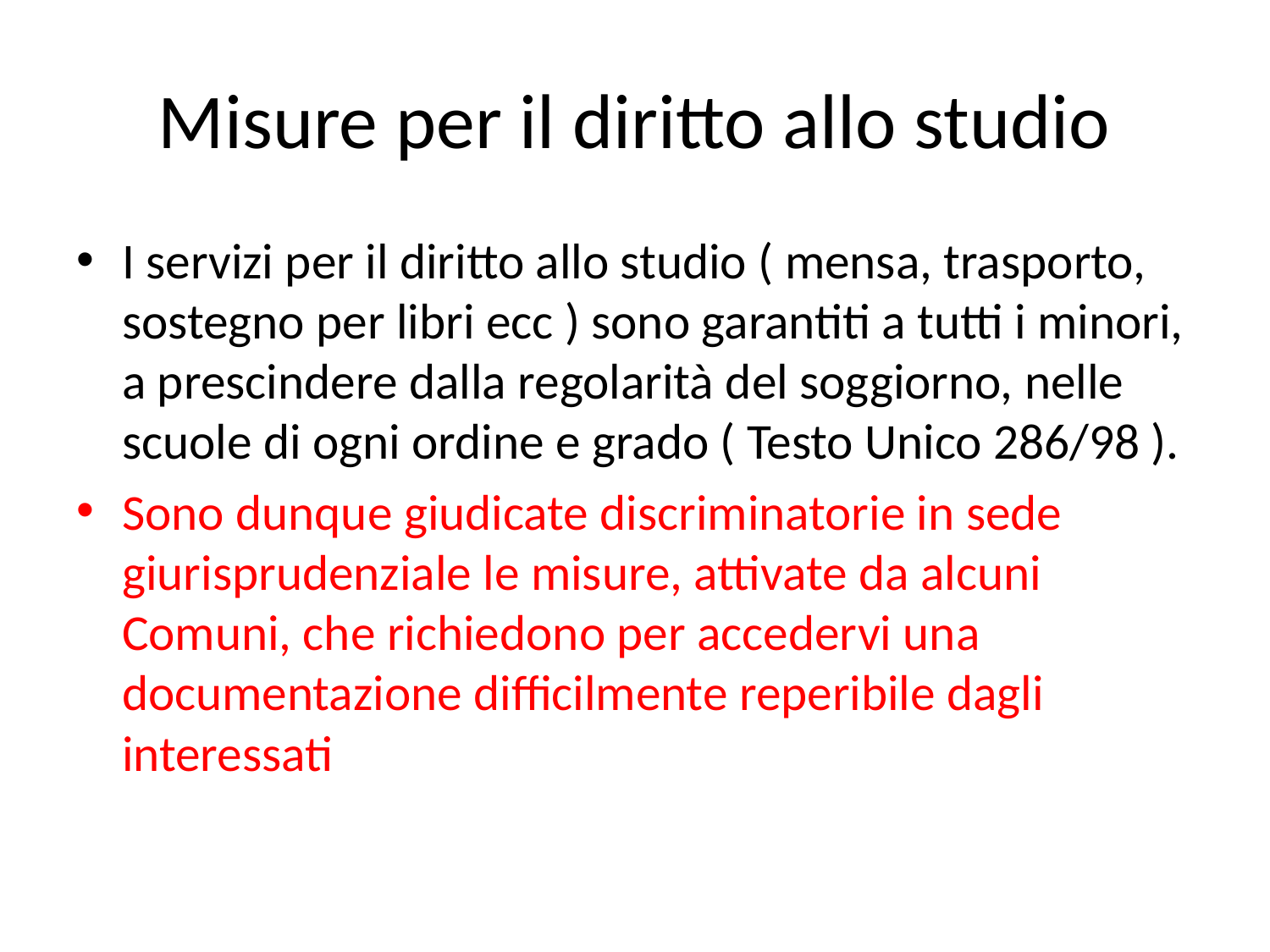

# Misure per il diritto allo studio
I servizi per il diritto allo studio ( mensa, trasporto, sostegno per libri ecc ) sono garantiti a tutti i minori, a prescindere dalla regolarità del soggiorno, nelle scuole di ogni ordine e grado ( Testo Unico 286/98 ).
Sono dunque giudicate discriminatorie in sede giurisprudenziale le misure, attivate da alcuni Comuni, che richiedono per accedervi una documentazione difficilmente reperibile dagli interessati